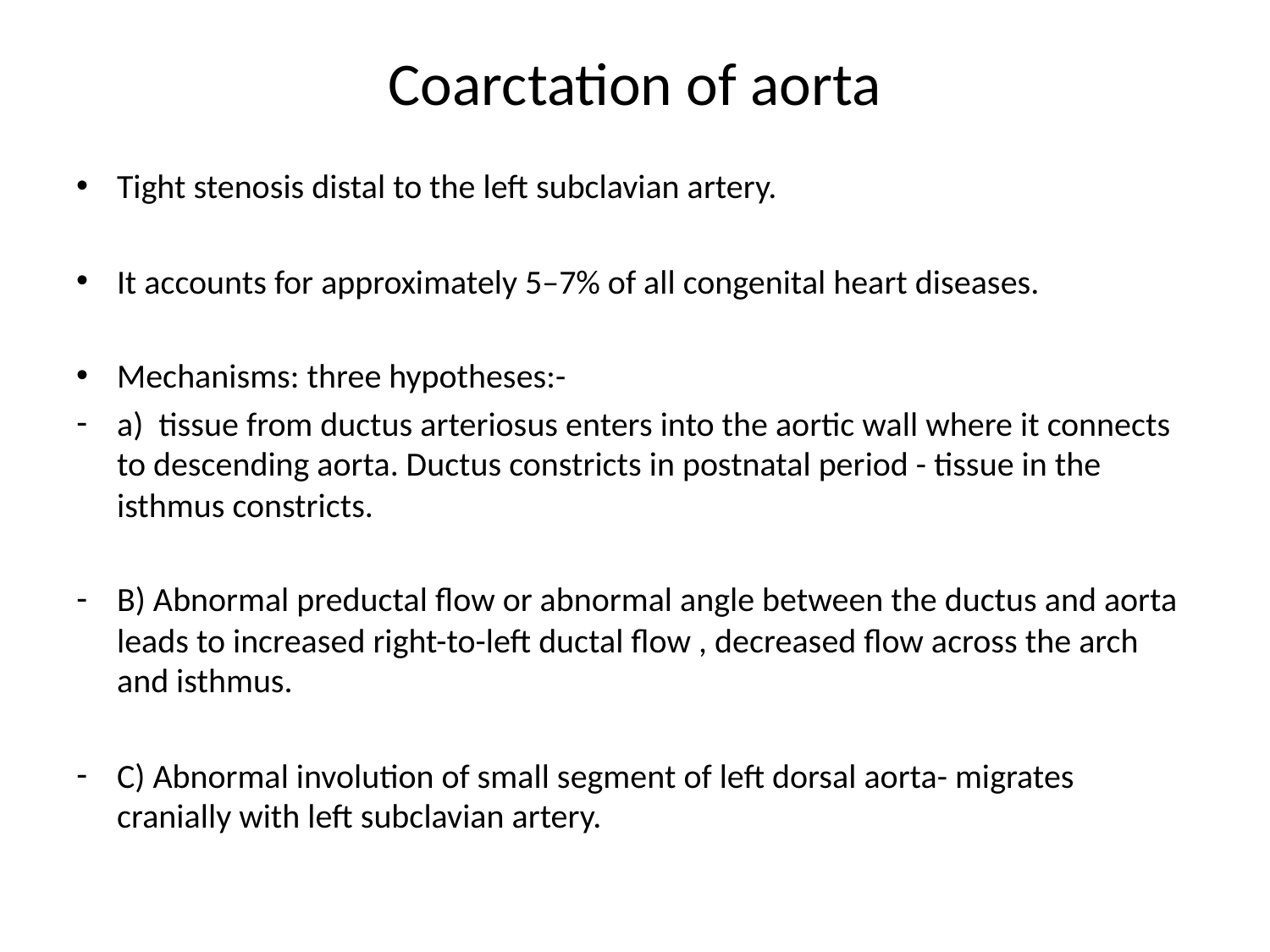

# Coarctation of aorta
Tight stenosis distal to the left subclavian artery.

It accounts for approximately 5–7% of all congenital heart diseases.

Mechanisms: three hypotheses:-
a)  tissue from ductus arteriosus enters into the aortic wall where it connects to descending aorta. Ductus constricts in postnatal period - tissue in the isthmus constricts.

B) Abnormal preductal flow or abnormal angle between the ductus and aorta leads to increased right-to-left ductal flow , decreased flow across the arch and isthmus.

C) Abnormal involution of small segment of left dorsal aorta- migrates cranially with left subclavian artery.